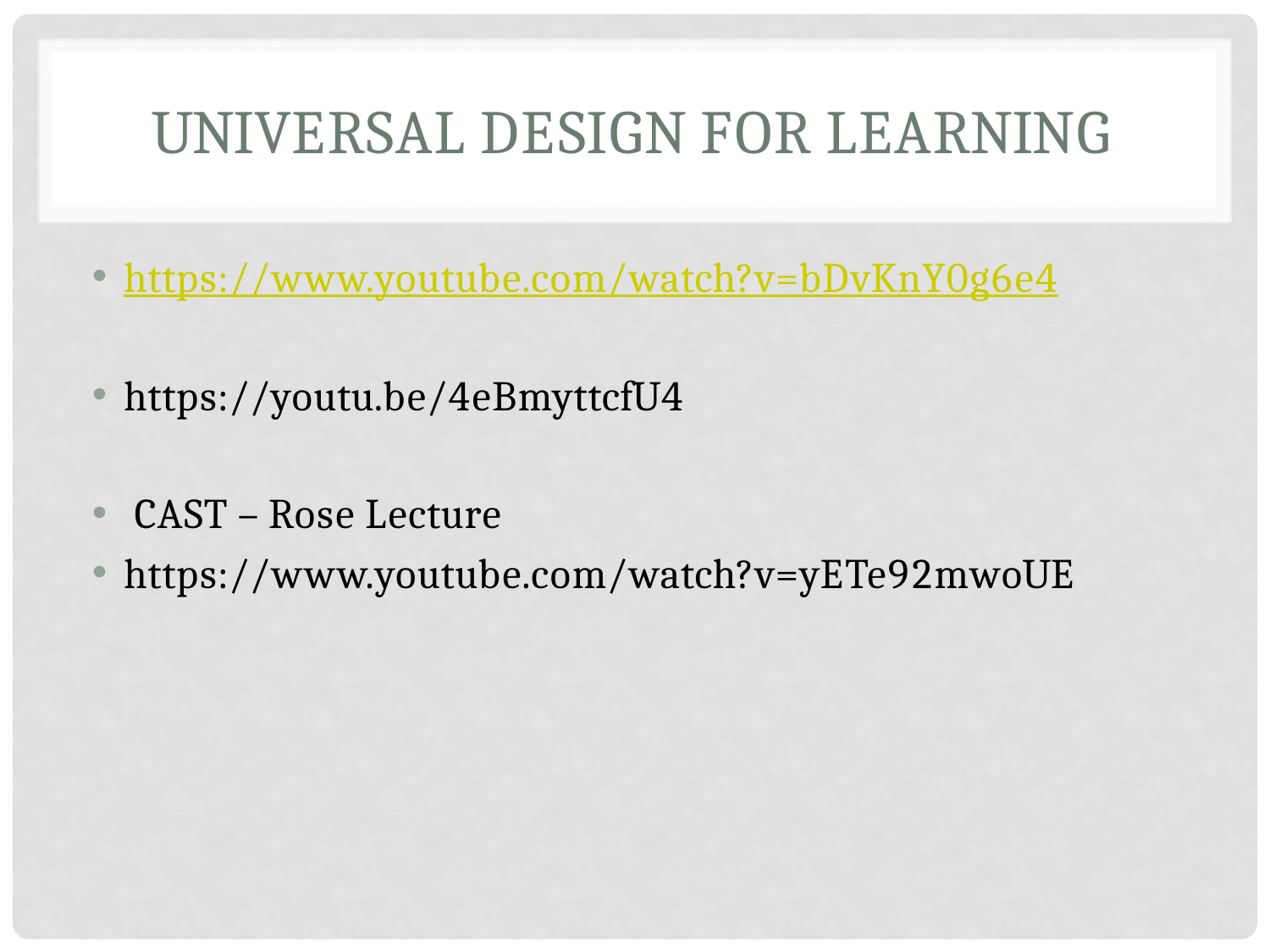

# UNIVERSAL DESIGN FOR LEARNING
https://www.youtube.com/watch?v=bDvKnY0g6e4

https://youtu.be/4eBmyttcfU4

 CAST – Rose Lecture
https://www.youtube.com/watch?v=yETe92mwoUE